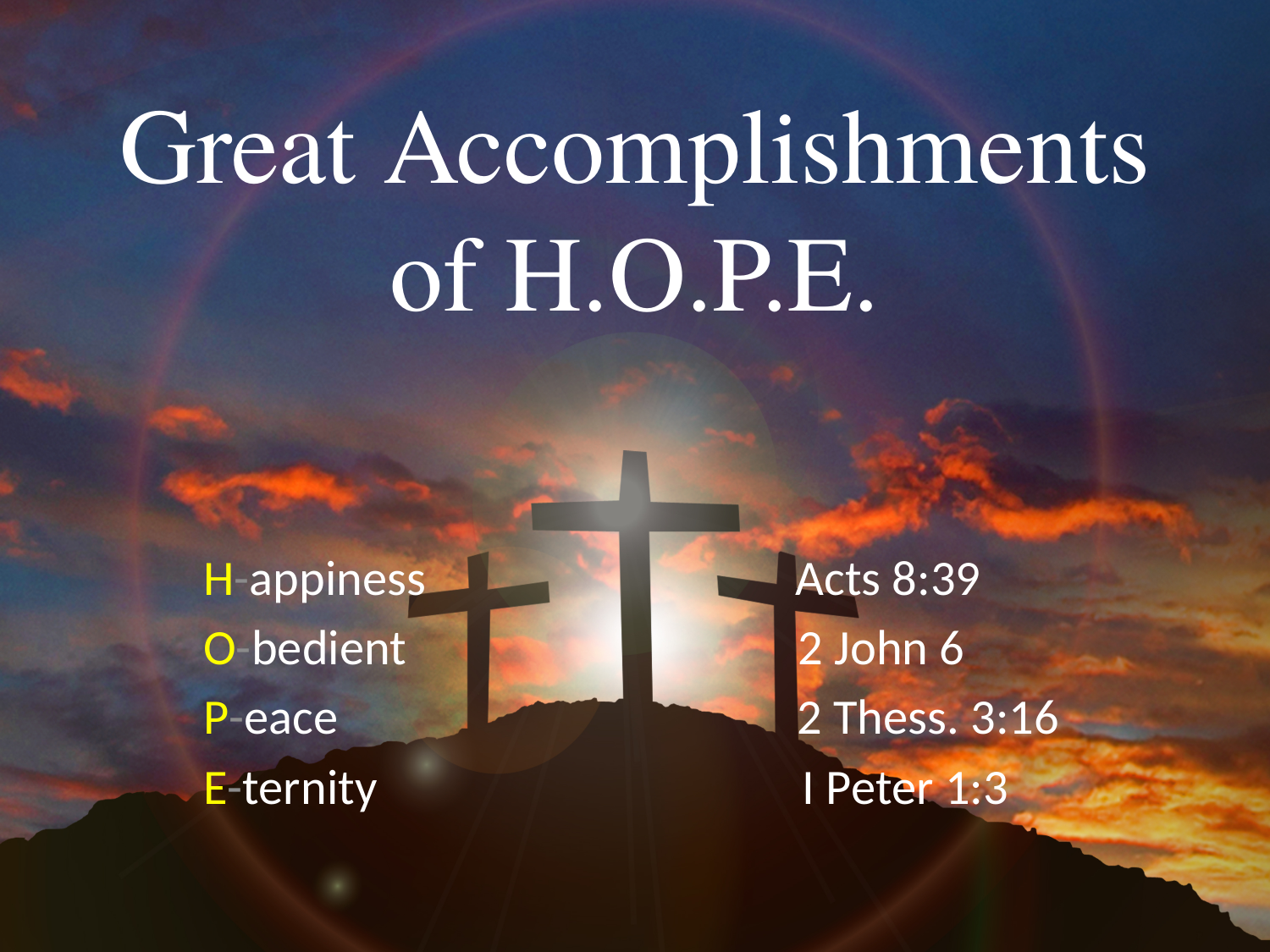

# Great Accomplishments of H.O.P.E.
H-appiness                                 Acts 8:39
O-bedient                                   2 John 6
P-eace                                         2 Thess. 3:16
E-ternity                                      I Peter 1:3